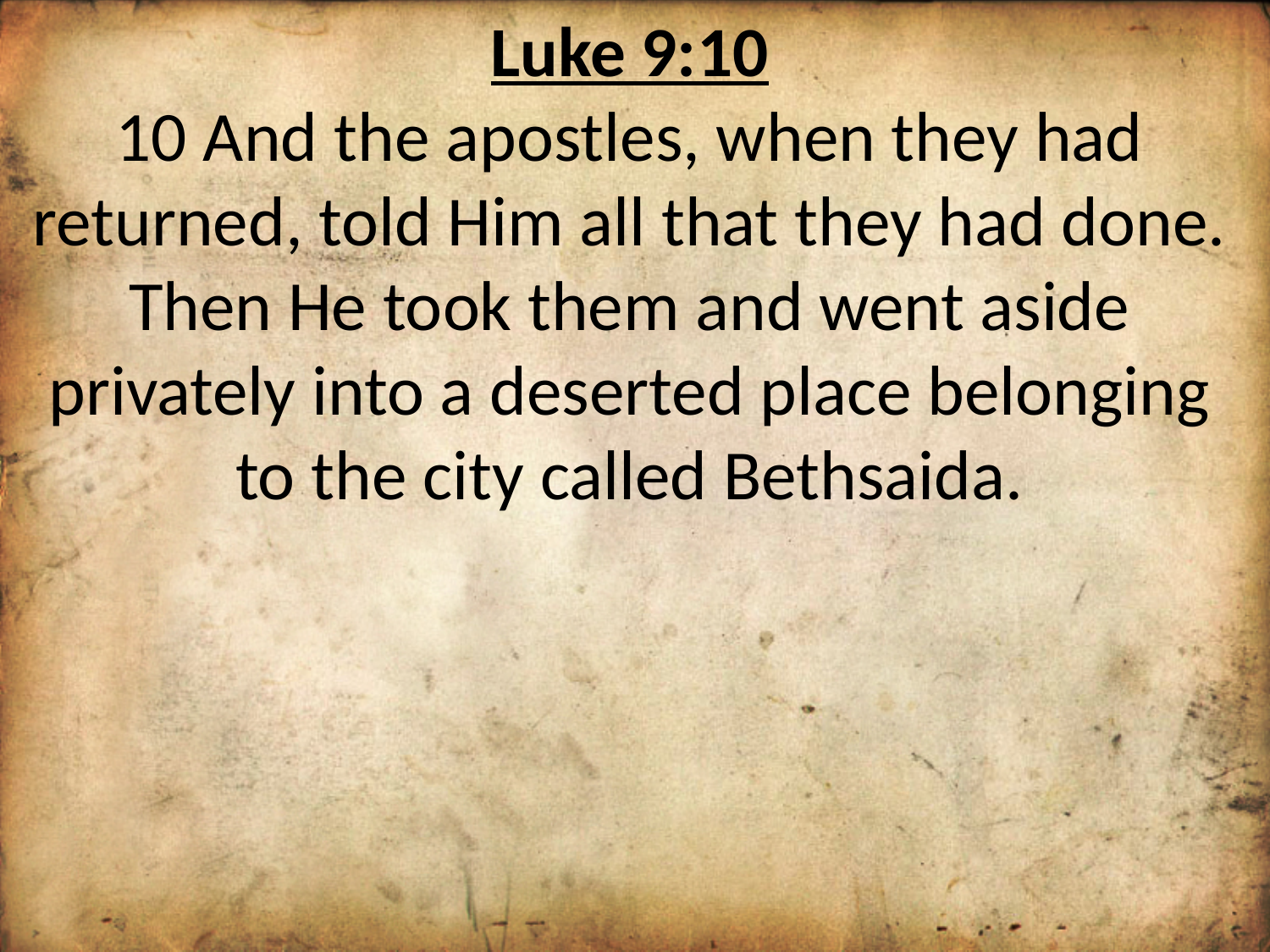

Luke 9:10
10 And the apostles, when they had returned, told Him all that they had done. Then He took them and went aside privately into a deserted place belonging to the city called Bethsaida.